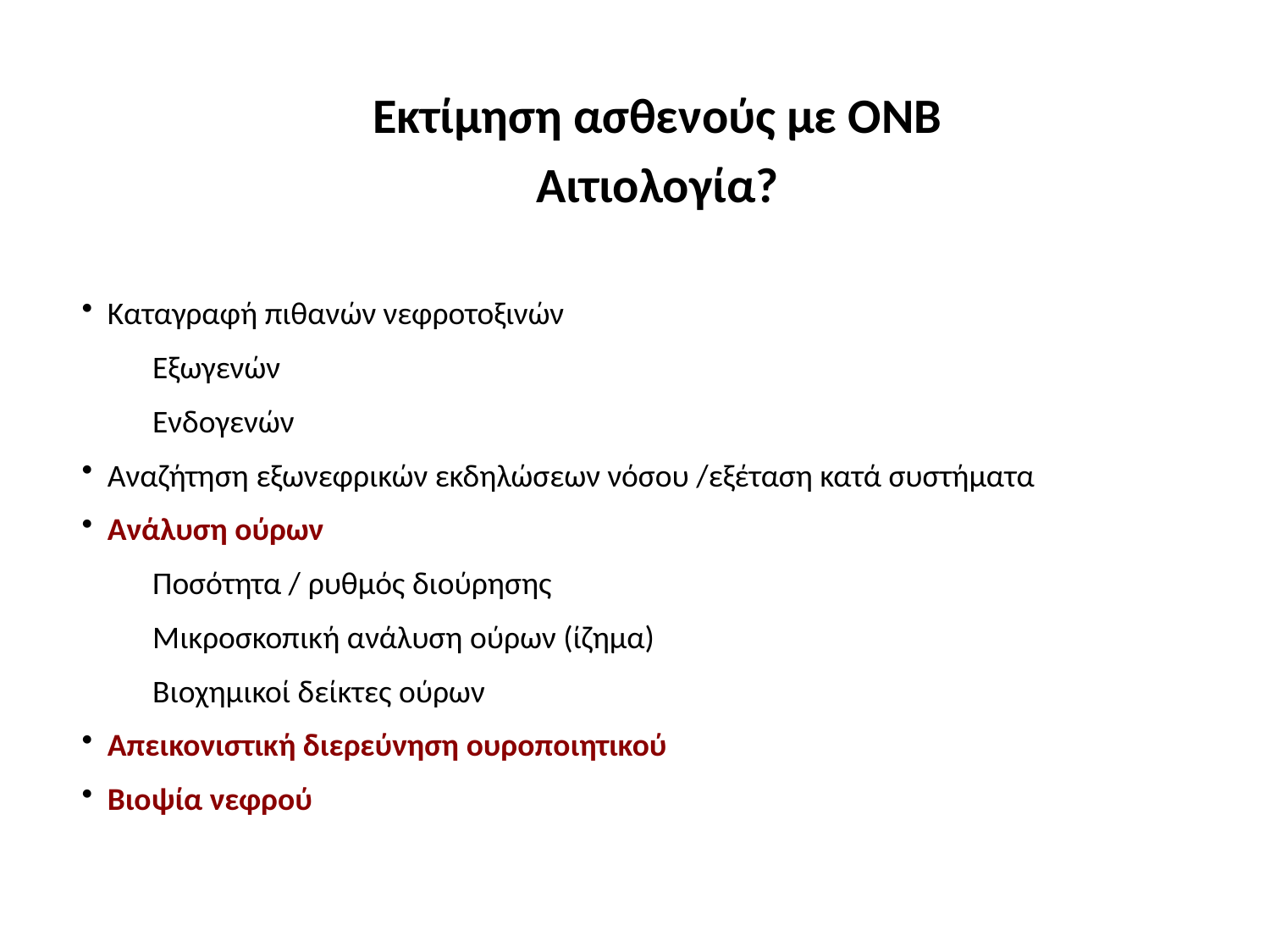

Εκτίμηση ασθενούς με ΟΝΒ
    Αιτιολογία?
  Καταγραφή πιθανών νεφροτοξινών
 Εξωγενών
 Ενδογενών
  Αναζήτηση εξωνεφρικών εκδηλώσεων νόσου /εξέταση κατά συστήματα
  Ανάλυση ούρων
 Ποσότητα / ρυθμός διούρησης
 Μικροσκοπική ανάλυση ούρων (ίζημα)
 Βιοχημικοί δείκτες ούρων
  Απεικονιστική διερεύνηση ουροποιητικού
  Βιοψία νεφρού